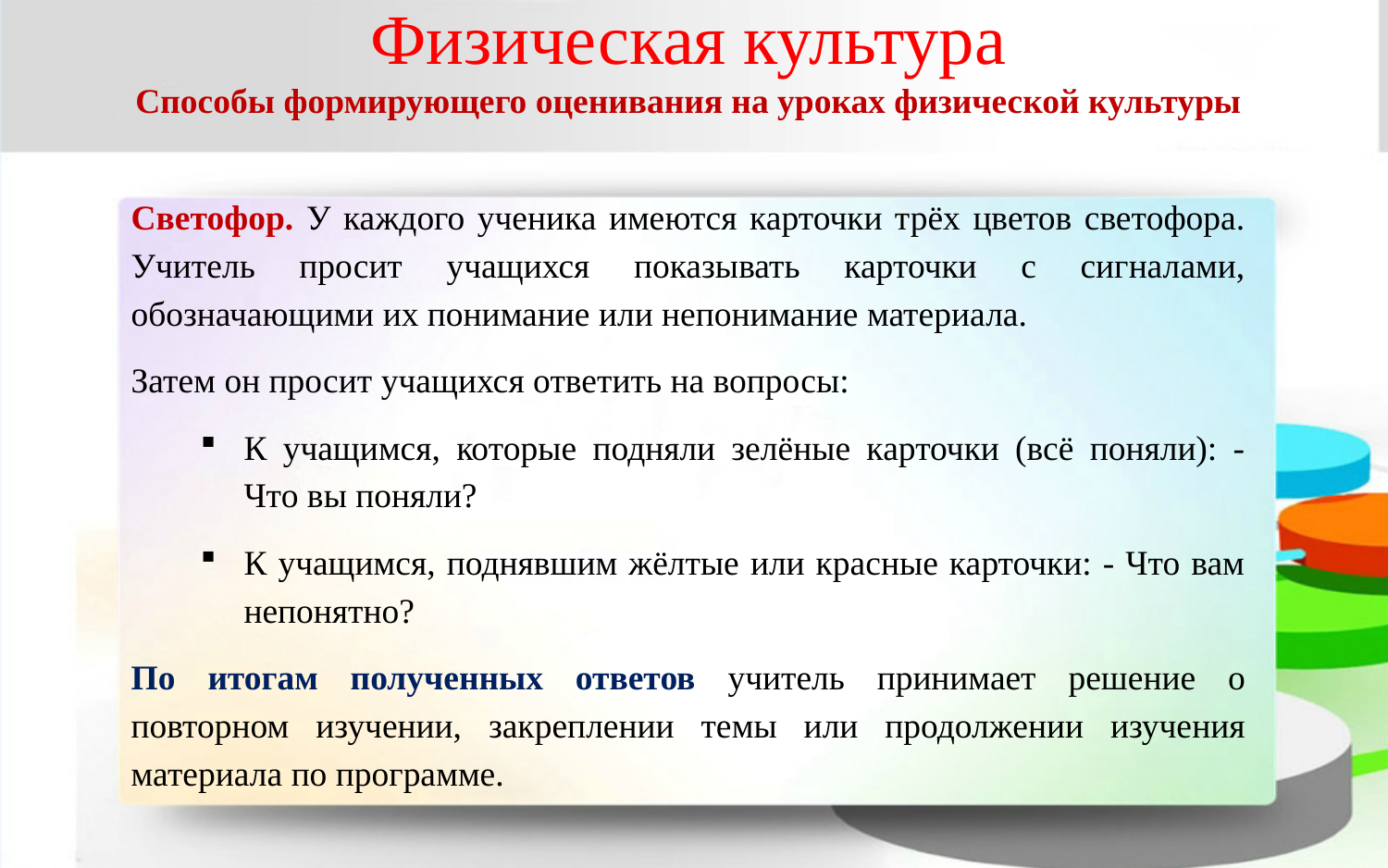

Физическая культура
Способы формирующего оценивания на уроках физической культуры
Светофор. У каждого ученика имеются карточки трёх цветов светофора. Учитель просит учащихся показывать карточки с сигналами, обозначающими их понимание или непонимание материала.
Затем он просит учащихся ответить на вопросы:
К учащимся, которые подняли зелёные карточки (всё поняли): - Что вы поняли?
К учащимся, поднявшим жёлтые или красные карточки: - Что вам непонятно?
По итогам полученных ответов учитель принимает решение о повторном изучении, закреплении темы или продолжении изучения материала по программе.